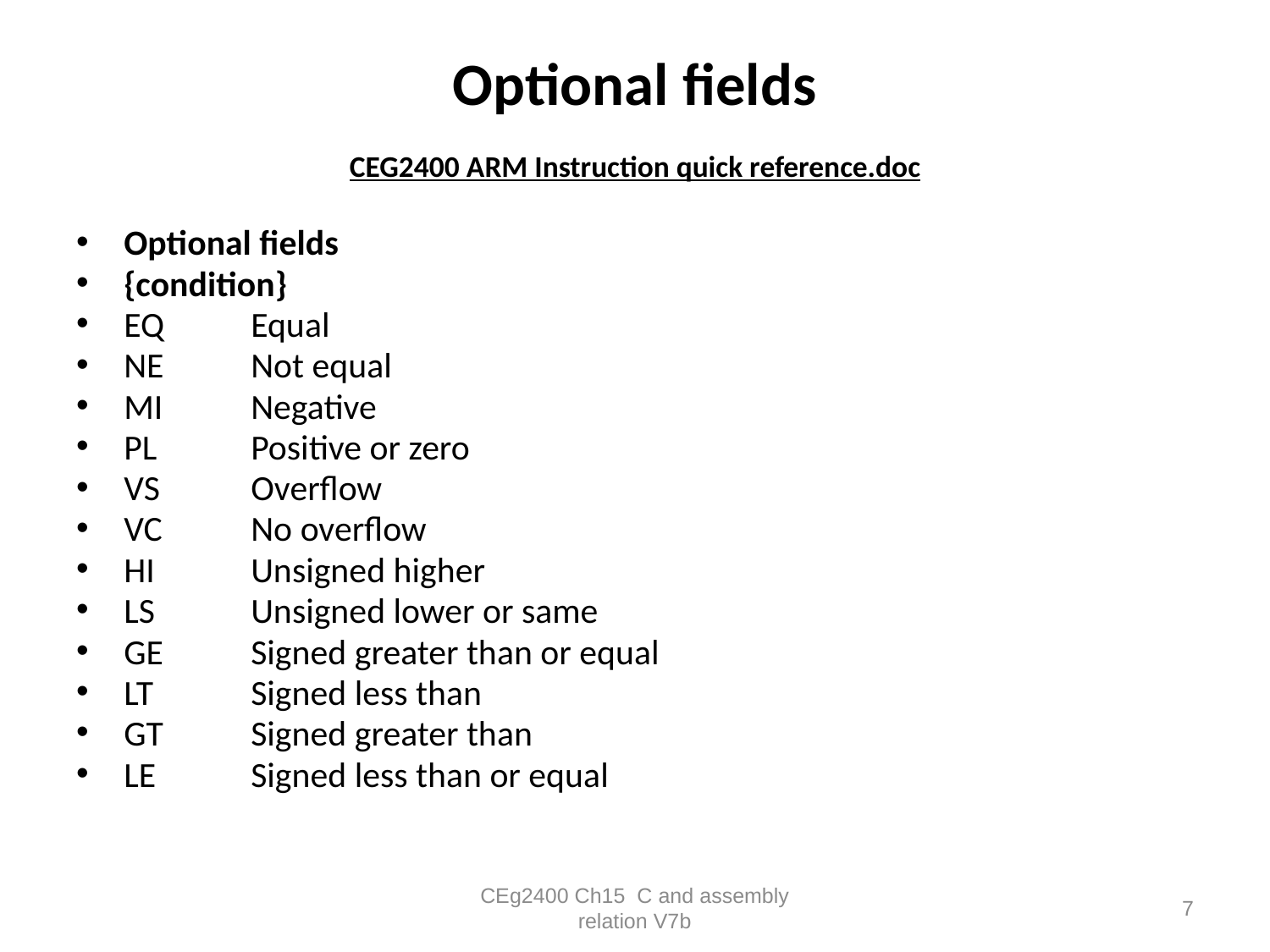

# Optional fields CEG2400 ARM Instruction quick reference.doc
Optional fields
{condition}
EQ	Equal
NE	Not equal
MI	Negative
PL	Positive or zero
VS	Overflow
VC	No overflow
HI	Unsigned higher
LS	Unsigned lower or same
GE	Signed greater than or equal
LT	Signed less than
GT	Signed greater than
LE	Signed less than or equal

CEg2400 Ch15  C and assembly relation V7b
7